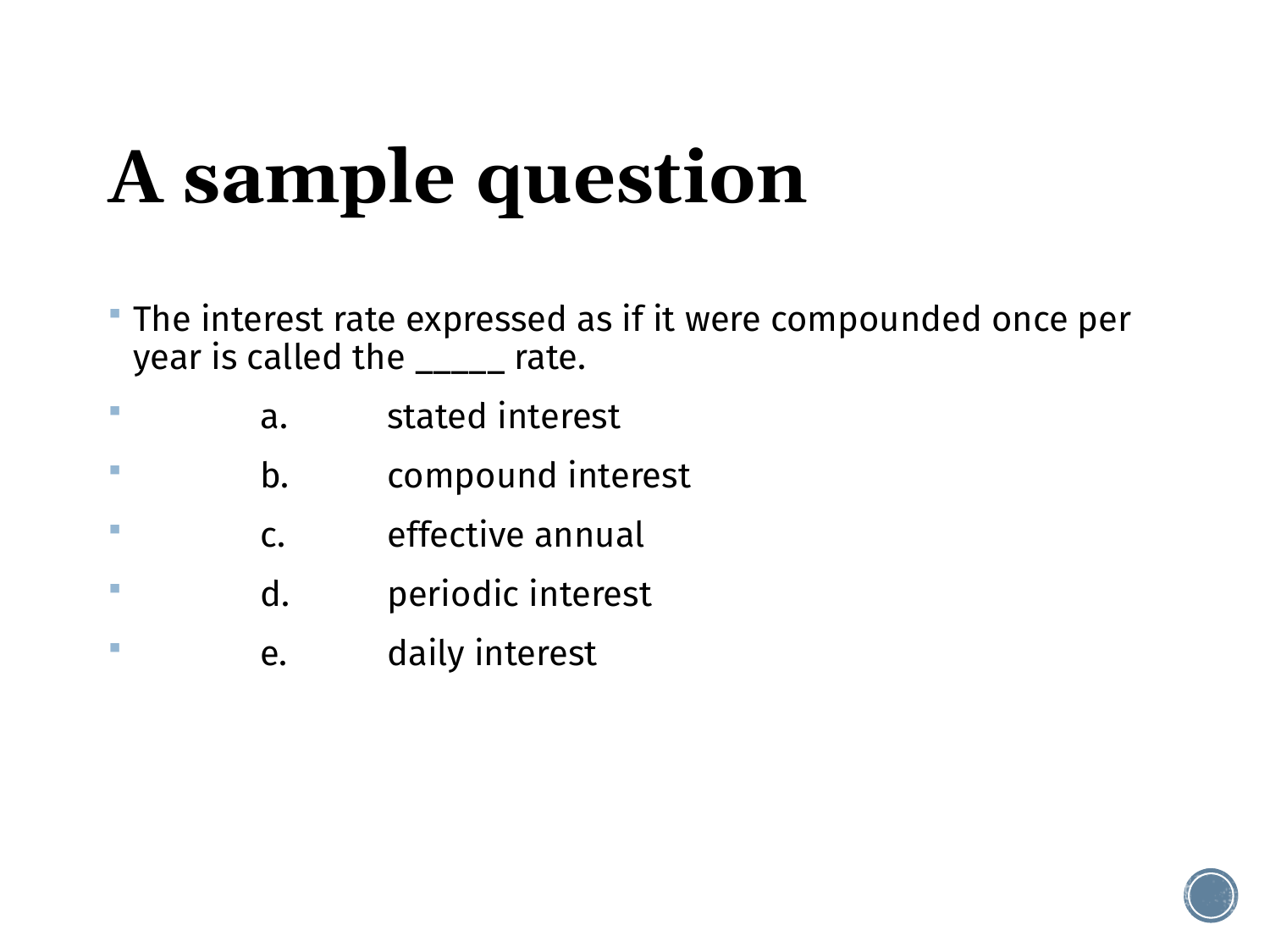

# A sample question
The interest rate expressed as if it were compounded once per year is called the _____ rate.
	a.	stated interest
	b.	compound interest
	c.	effective annual
	d.	periodic interest
	e.	daily interest